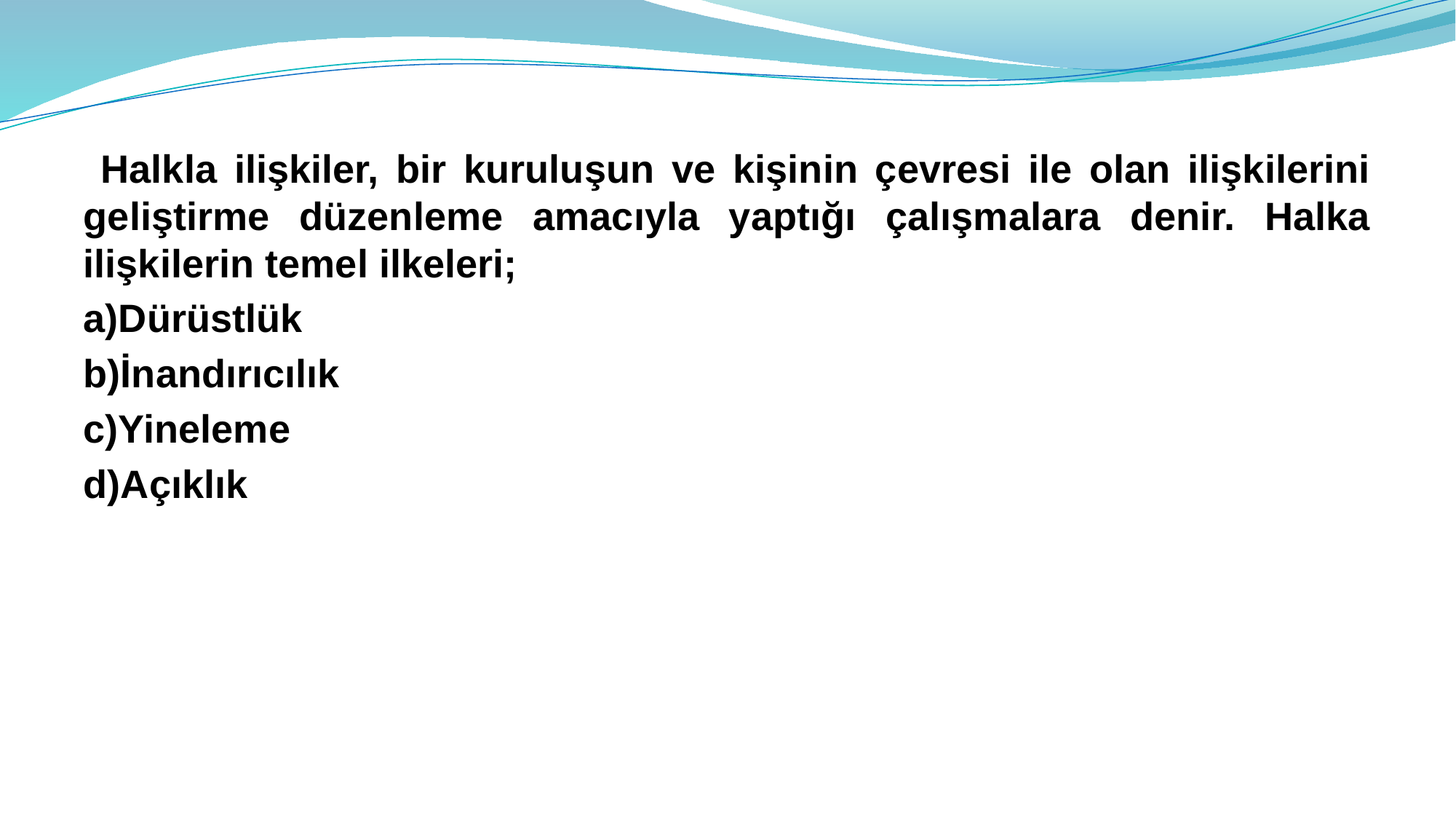

Halkla ilişkiler, bir kuruluşun ve kişinin çevresi ile olan ilişkilerini geliştirme düzenleme amacıyla yaptığı çalışmalara denir. Halka ilişkilerin temel ilkeleri;
a)Dürüstlük
b)İnandırıcılık
c)Yineleme
d)Açıklık